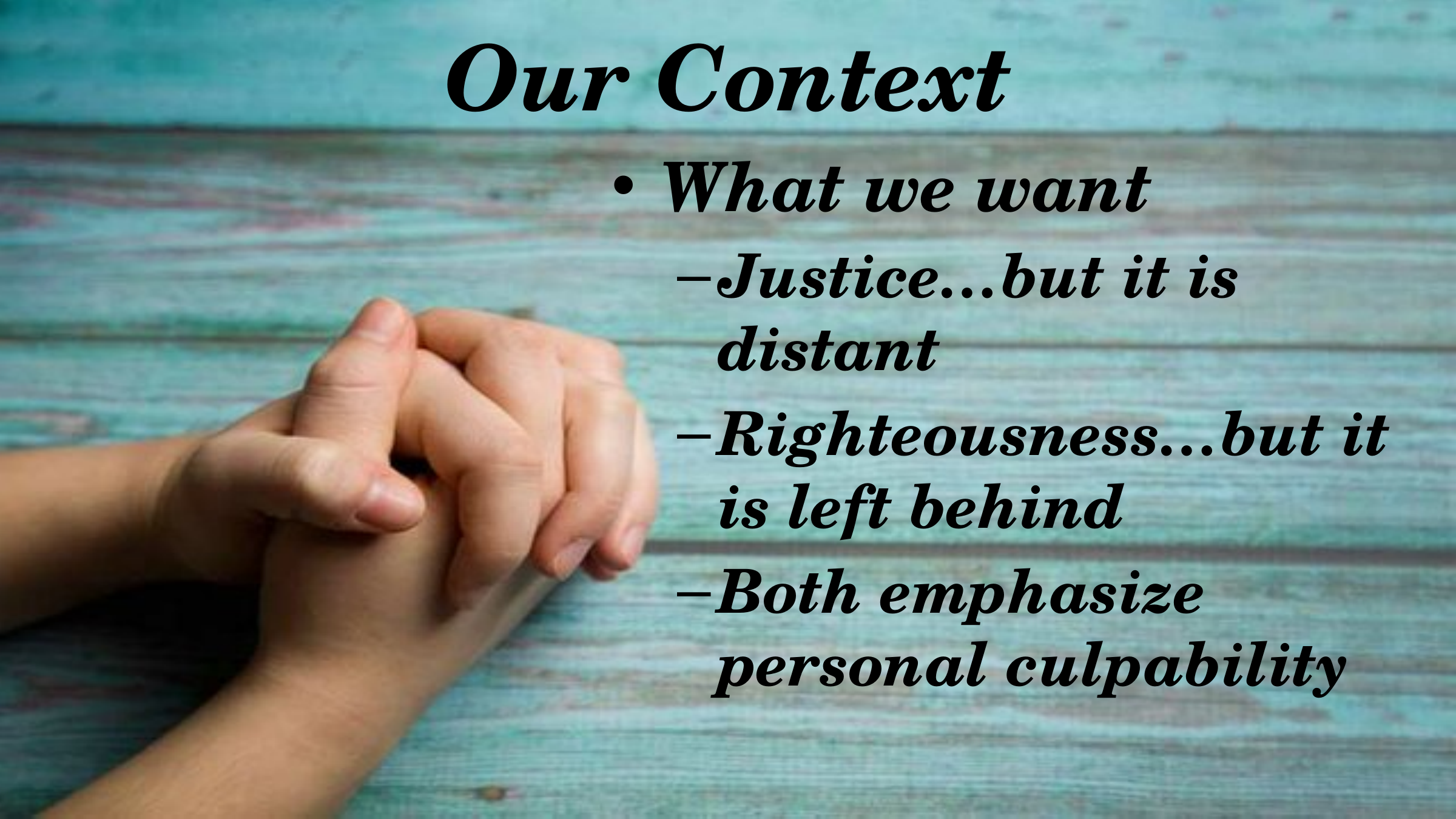

# Our Context
What we want
Justice…but it is distant
Righteousness…but it is left behind
Both emphasize personal culpability